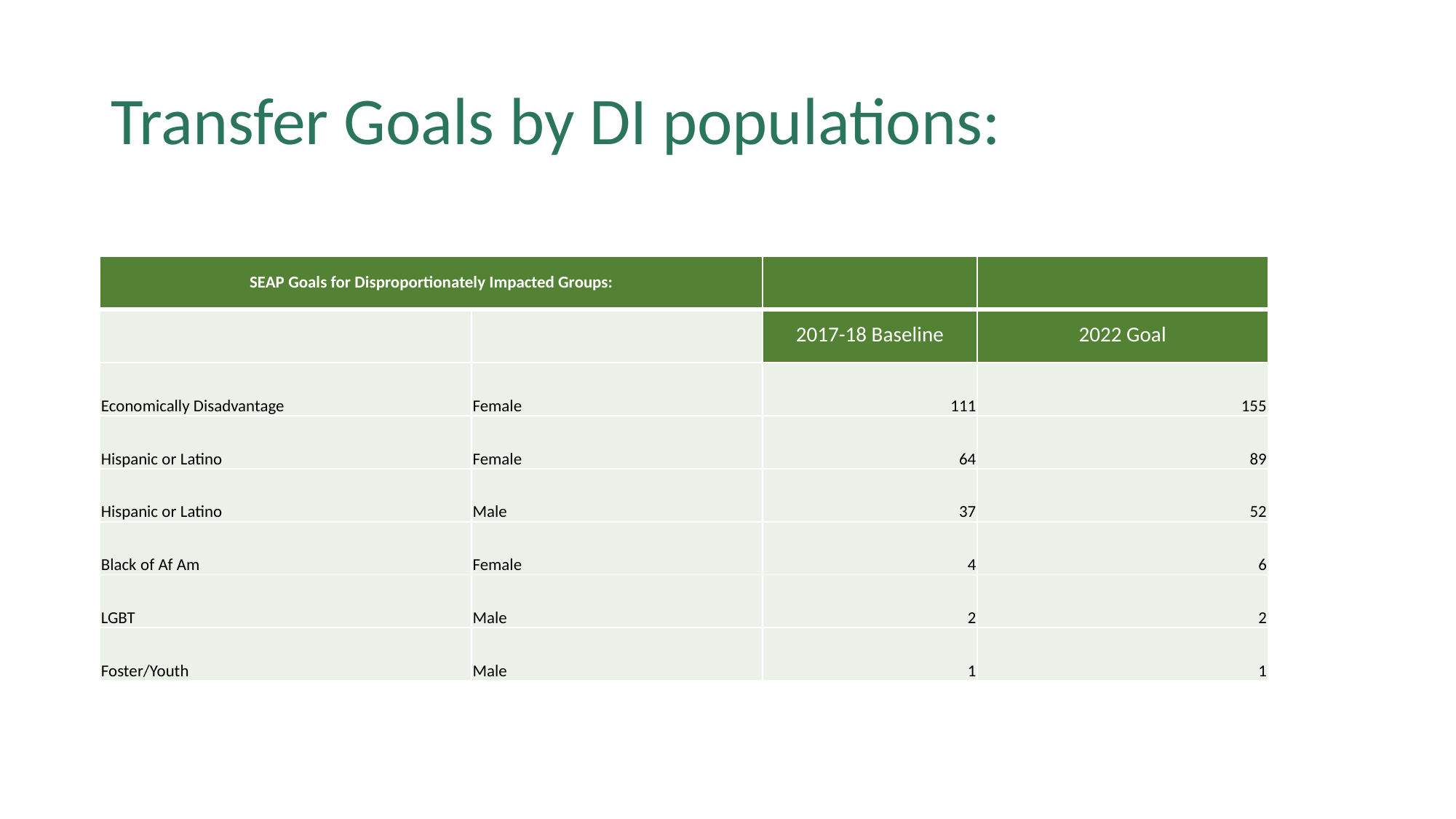

# Transfer Goals by DI populations:
| SEAP Goals for Disproportionately Impacted Groups: |  |  |  |
| --- | --- | --- | --- |
|  |  | 2017-18 Baseline | 2022 Goal |
| Economically Disadvantage | Female | 111 | 155 |
| Hispanic or Latino | Female | 64 | 89 |
| Hispanic or Latino | Male | 37 | 52 |
| Black of Af Am | Female | 4 | 6 |
| LGBT | Male | 2 | 2 |
| Foster/Youth | Male | 1 | 1 |